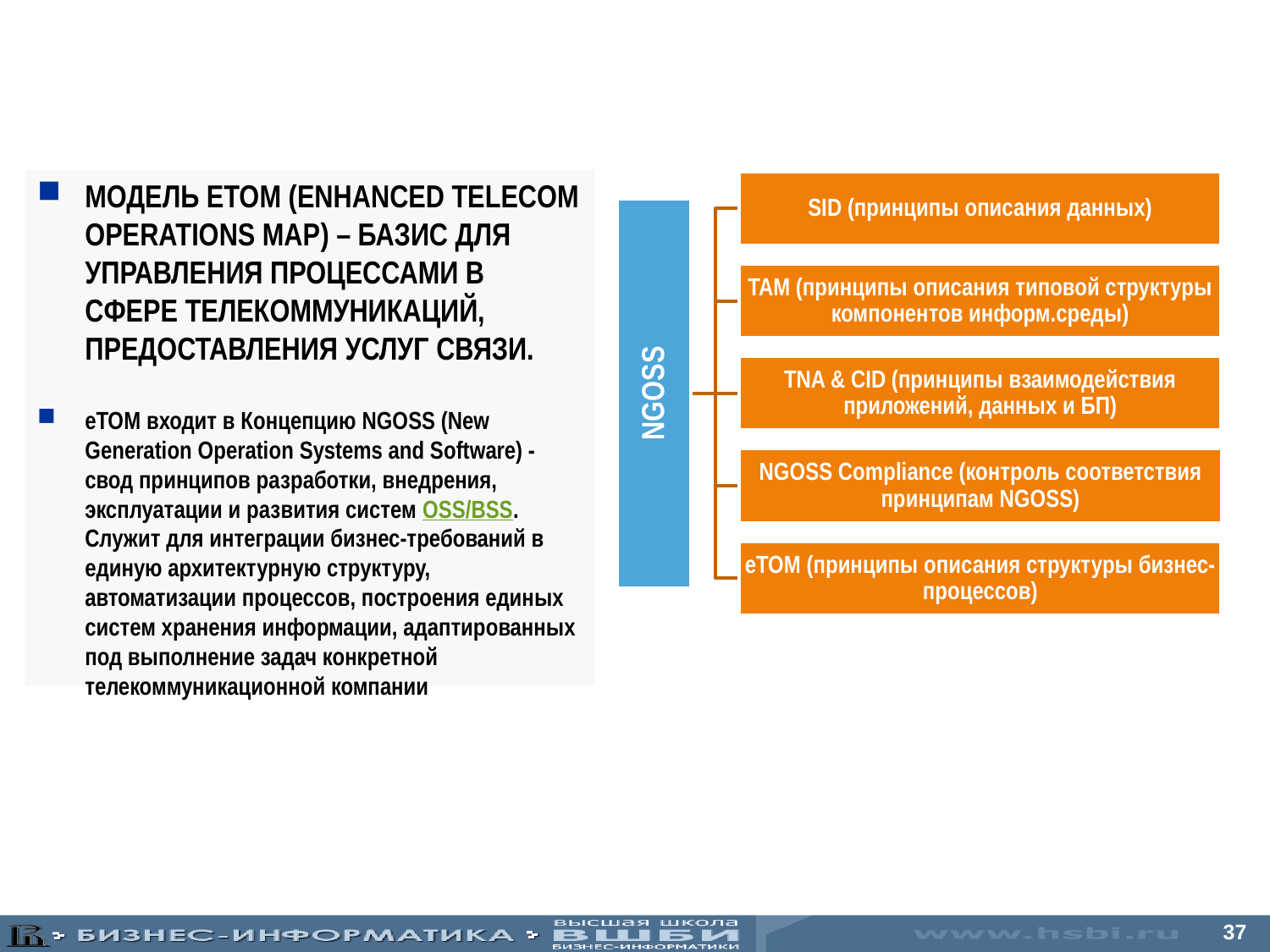

МОДЕЛЬ ETOM (ENHANCED TELECOM OPERATIONS MAP) – БАЗИС ДЛЯ  УПРАВЛЕНИЯ ПРОЦЕССАМИ В СФЕРЕ ТЕЛЕКОММУНИКАЦИЙ, ПРЕДОСТАВЛЕНИЯ УСЛУГ СВЯЗИ.

еТОМ входит в Концепцию NGOSS (New Generation Operation Systems and Software) -  свод принципов разработки, внедрения, эксплуатации и развития систем OSS/BSS. Служит для интеграции бизнес-требований в единую архитектурную структуру, автоматизации процессов, построения единых систем хранения информации, адаптированных под выполнение задач конкретной телекоммуникационной компании

NGOSS
SID (принципы описания данных)
ТАМ (принципы описания типовой структуры компонентов информ.среды)
TNA & CID (принципы взаимодействия приложений, данных и БП)
NGOSS Compliance (контроль соответствия принципам NGOSS)
еТОМ (принципы описания структуры бизнес-процессов)
37